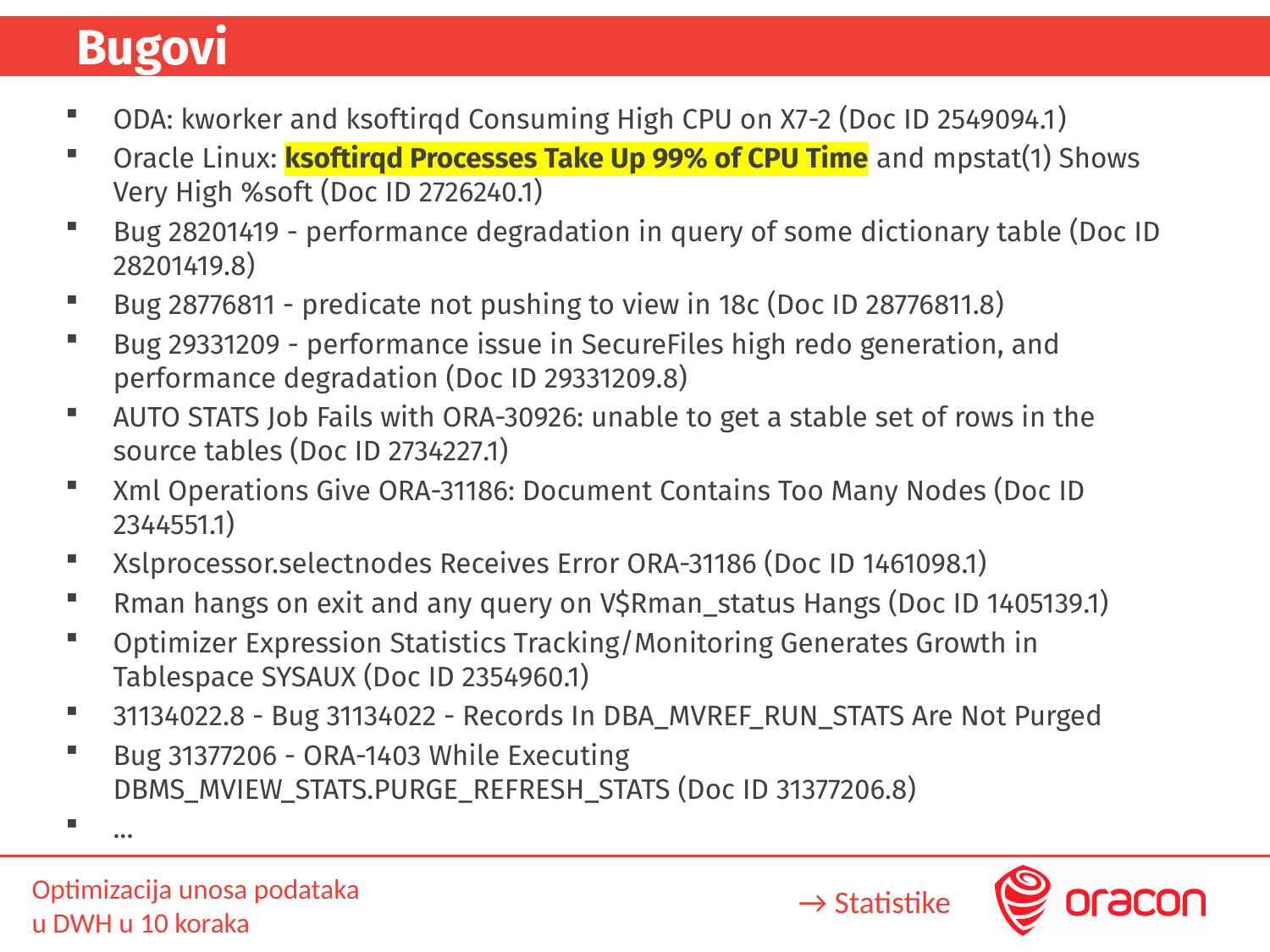

# Bugovi
ODA: kworker and ksoftirqd Consuming High CPU on X7-2 (Doc ID 2549094.1)
Oracle Linux: ksoftirqd Processes Take Up 99% of CPU Time and mpstat(1) Shows Very High %soft (Doc ID 2726240.1)
Bug 28201419 - performance degradation in query of some dictionary table (Doc ID 28201419.8)
Bug 28776811 - predicate not pushing to view in 18c (Doc ID 28776811.8)
Bug 29331209 - performance issue in SecureFiles high redo generation, and performance degradation (Doc ID 29331209.8)
AUTO STATS Job Fails with ORA-30926: unable to get a stable set of rows in the source tables (Doc ID 2734227.1)
Xml Operations Give ORA-31186: Document Contains Too Many Nodes (Doc ID 2344551.1)
Xslprocessor.selectnodes Receives Error ORA-31186 (Doc ID 1461098.1)
Rman hangs on exit and any query on V$Rman_status Hangs (Doc ID 1405139.1)
Optimizer Expression Statistics Tracking/Monitoring Generates Growth in Tablespace SYSAUX (Doc ID 2354960.1)
31134022.8 - Bug 31134022 - Records In DBA_MVREF_RUN_STATS Are Not Purged
Bug 31377206 - ORA-1403 While Executing DBMS_MVIEW_STATS.PURGE_REFRESH_STATS (Doc ID 31377206.8)
...
→ Statistike